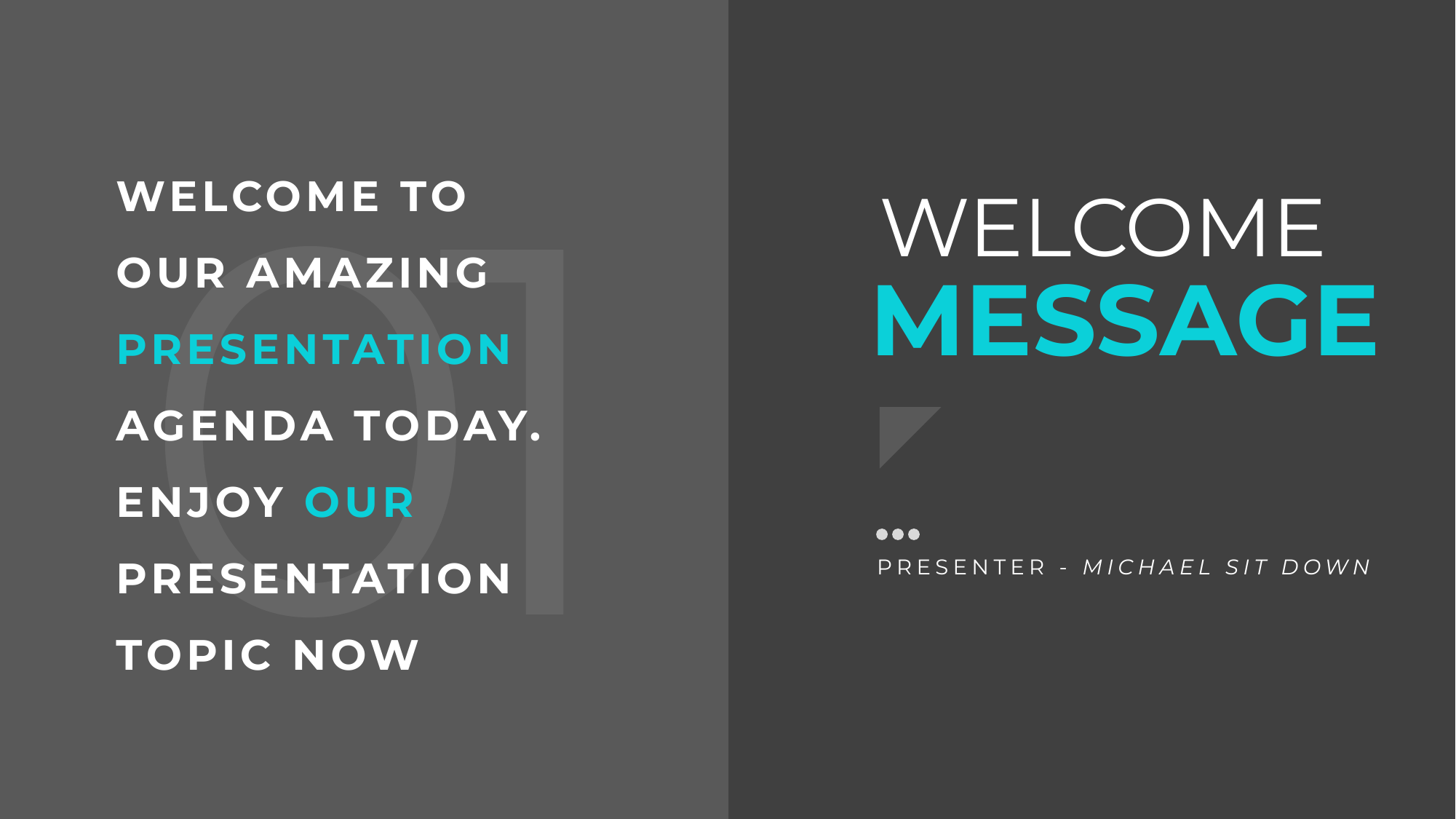

0
1
WELCOME TO
OUR AMAZING PRESENTATION AGENDA TODAY. ENJOY OUR PRESENTATION TOPIC NOW
WELCOME
MESSAGE

PRESENTER - MICHAEL SIT DOWN